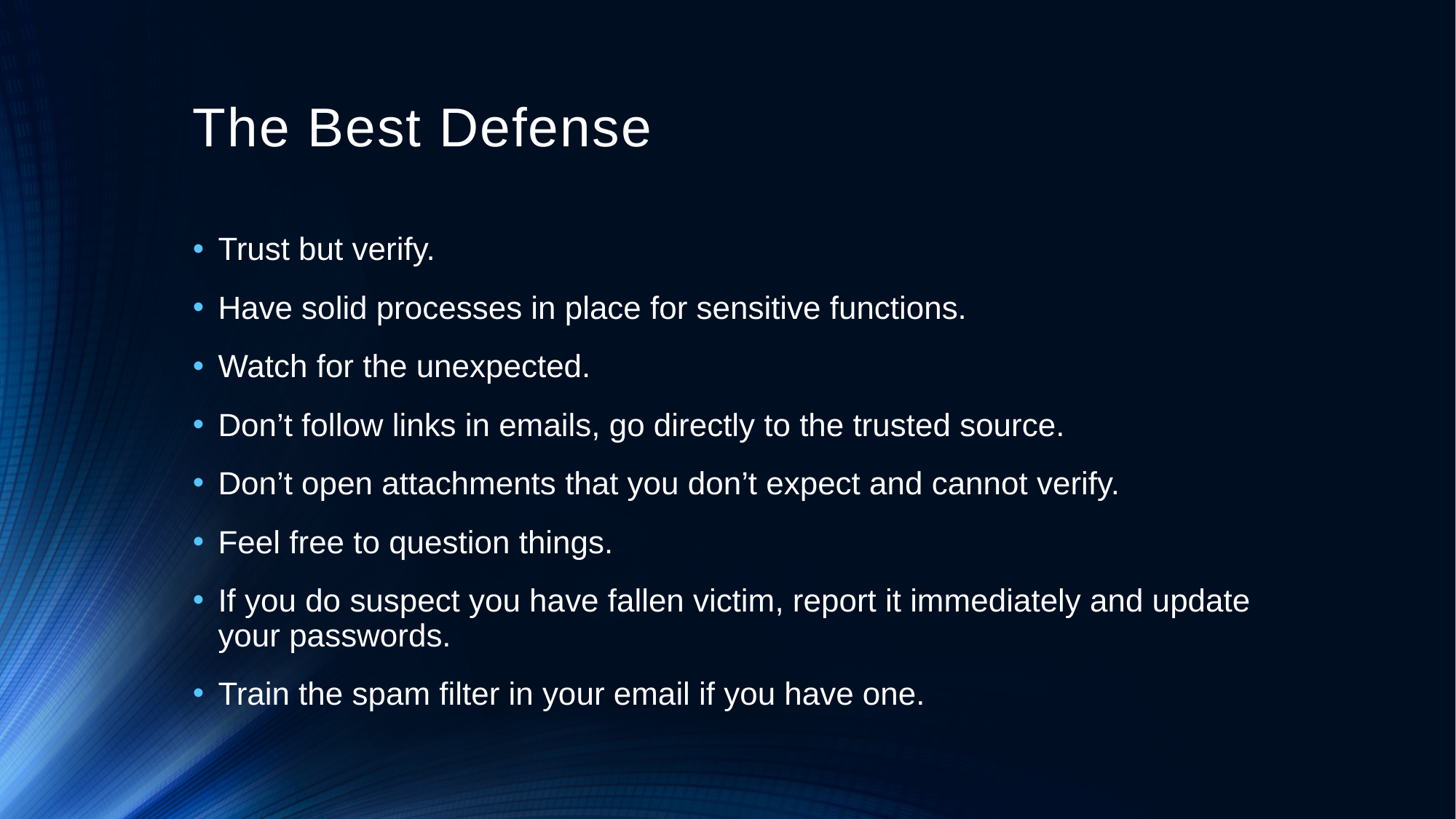

# The Best Defense
Trust but verify.
Have solid processes in place for sensitive functions.
Watch for the unexpected.
Don’t follow links in emails, go directly to the trusted source.
Don’t open attachments that you don’t expect and cannot verify.
Feel free to question things.
If you do suspect you have fallen victim, report it immediately and update your passwords.
Train the spam filter in your email if you have one.